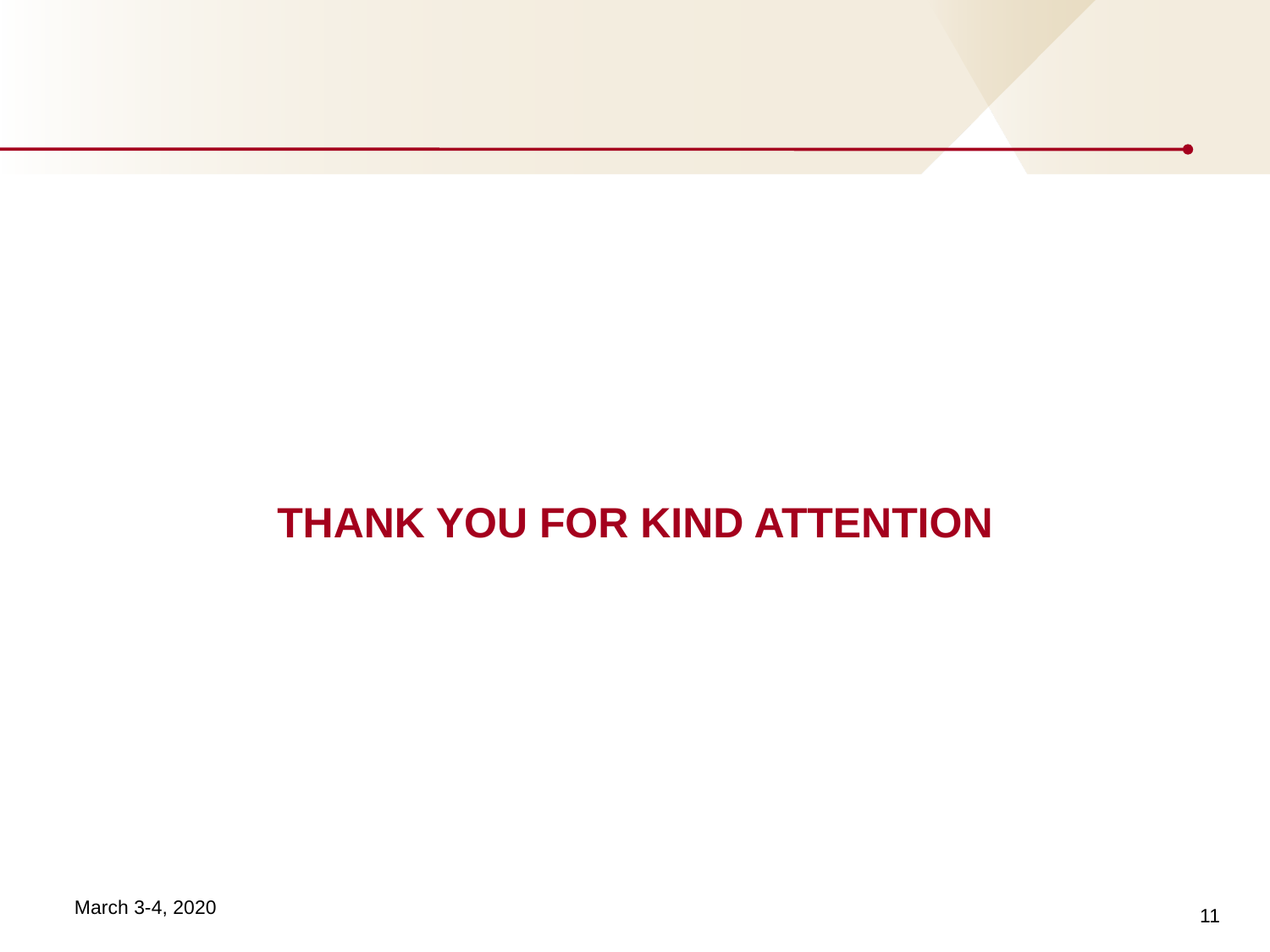

#

THANK YOU FOR KIND ATTENTION
11
March 3-4, 2020